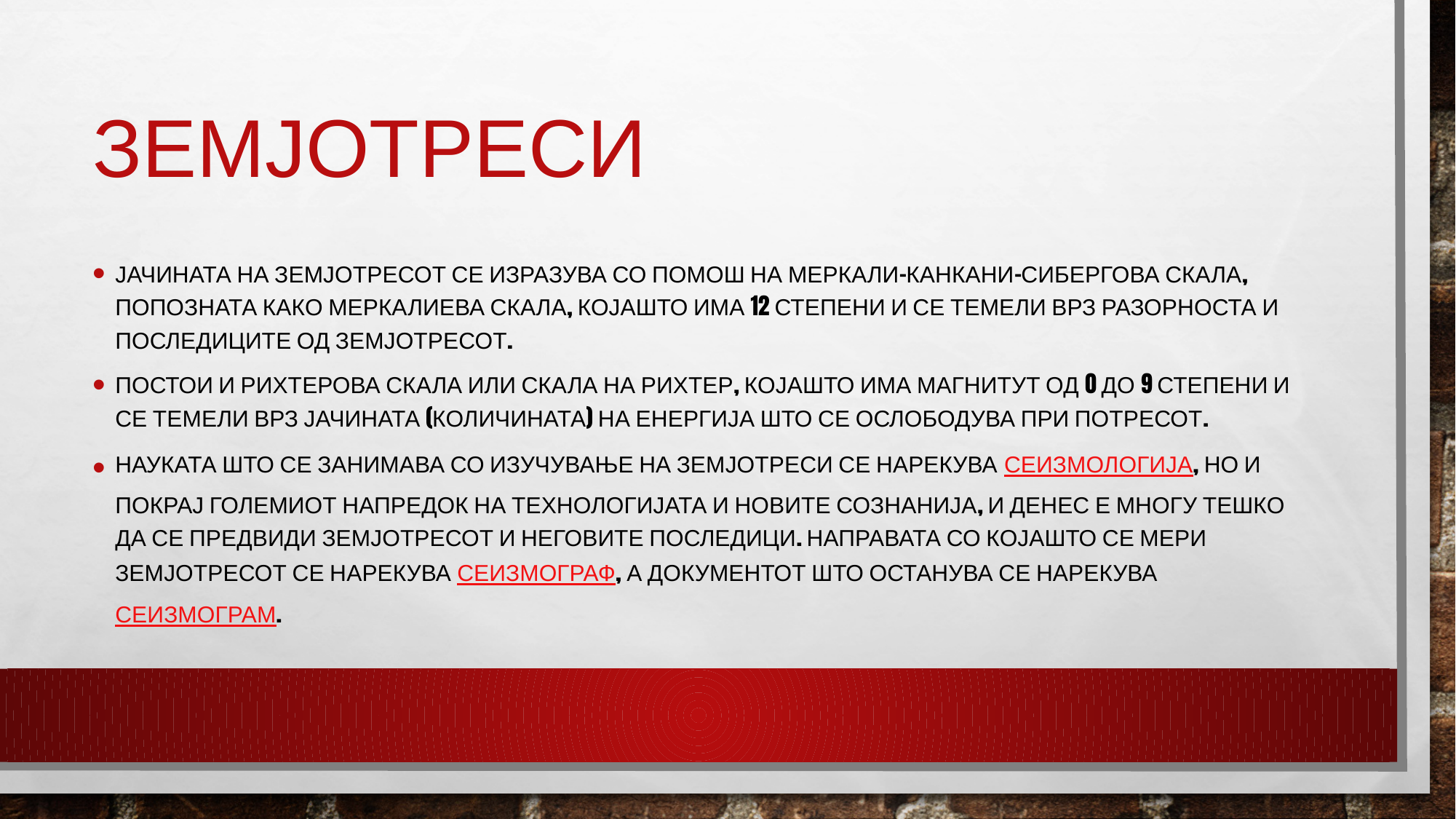

# Земјотреси
Јачината на земјотресот се изразува со помош на Меркали-Канкани-Сибергова скала, попозната како Меркалиева скала, којашто има 12 степени и се темели врз разорноста и последиците од земјотресот.
Постои и Рихтерова скала или скала на Рихтер, којашто има магнитут од 0 до 9 степени и се темели врз јачината (количината) на енергија што се ослободува при потресот.
Науката што се занимава со изучување на земјотреси се нарекува сеизмологија, но и покрај големиот напредок на технологијата и новите сознанија, и денес е многу тешко да се предвиди земјотресот и неговите последици. Направата со којашто се мери земјотресот се нарекува сеизмограф, а документот што останува се нарекува сеизмограм.